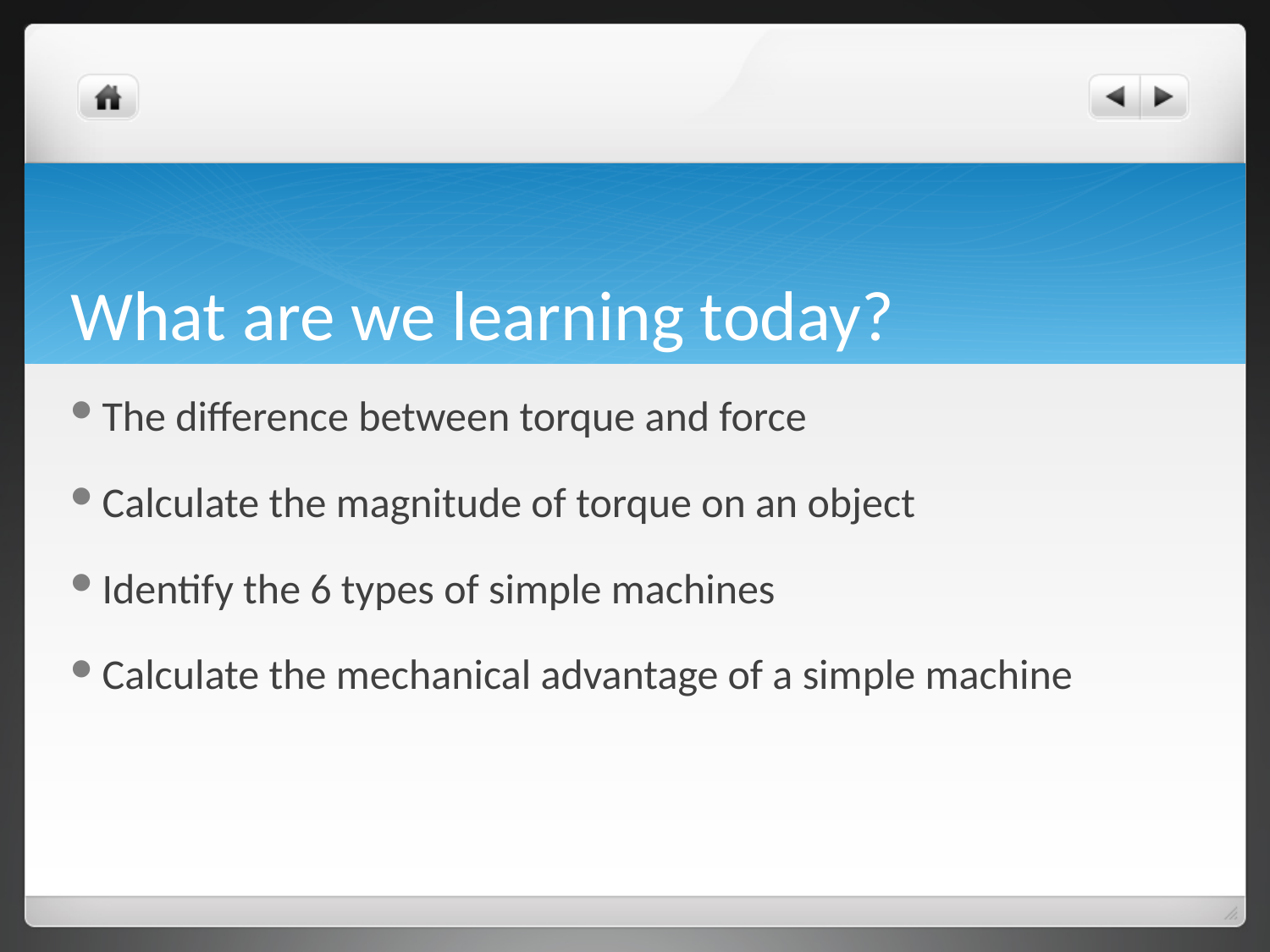

# What are we learning today?
The difference between torque and force
Calculate the magnitude of torque on an object
Identify the 6 types of simple machines
Calculate the mechanical advantage of a simple machine